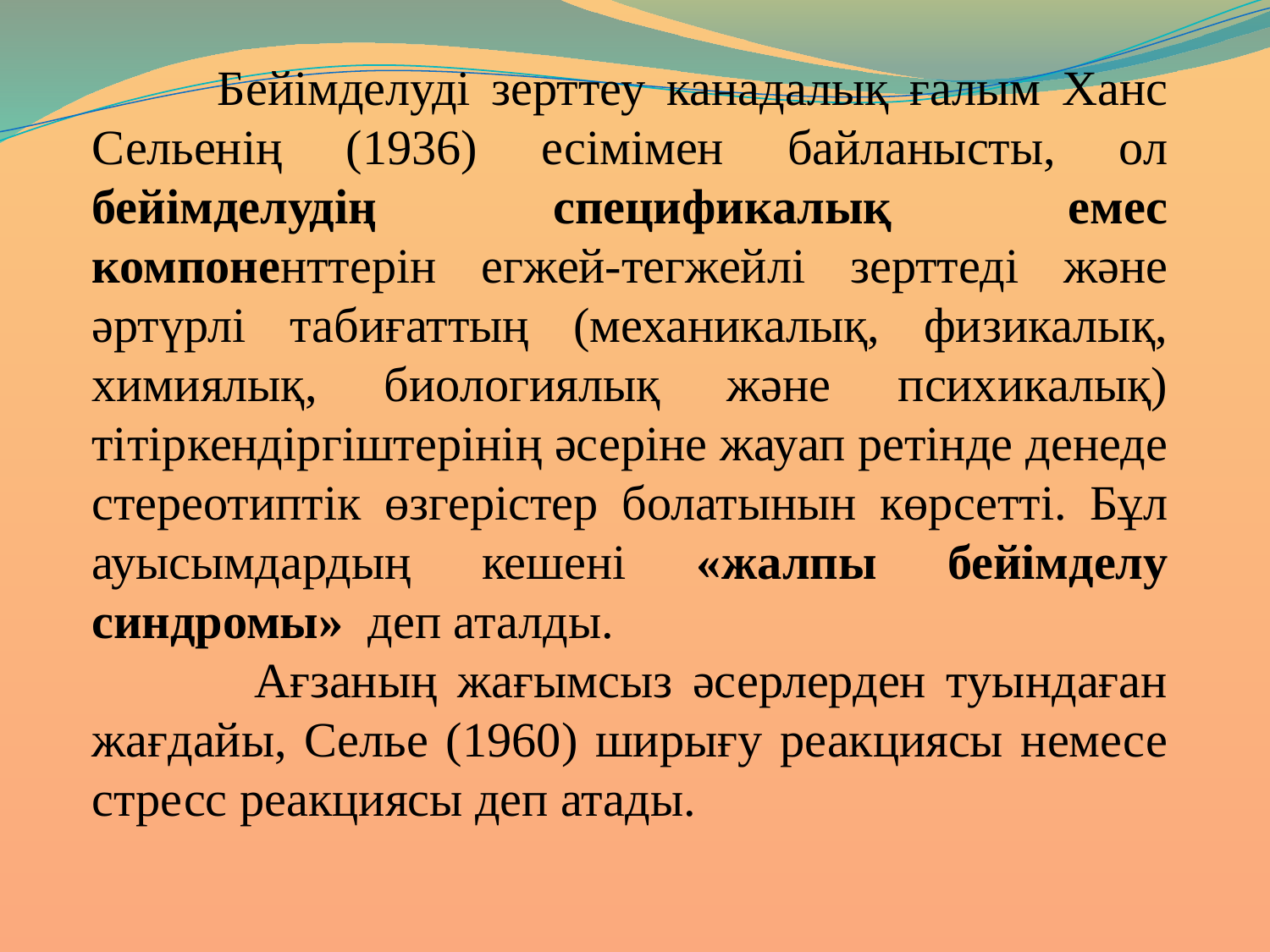

Бейімделуді зерттеу канадалық ғалым Ханс Сельенің (1936) есімімен байланысты, ол бейімделудің спецификалық емес компоненттерін егжей-тегжейлі зерттеді және әртүрлі табиғаттың (механикалық, физикалық, химиялық, биологиялық және психикалық) тітіркендіргіштерінің әсеріне жауап ретінде денеде стереотиптік өзгерістер болатынын көрсетті. Бұл ауысымдардың кешені «жалпы бейімделу синдромы»  деп аталды.
        Ағзаның жағымсыз әсерлерден туындаған жағдайы, Селье (1960) ширығу реакциясы немесе стресс реакциясы деп атады.